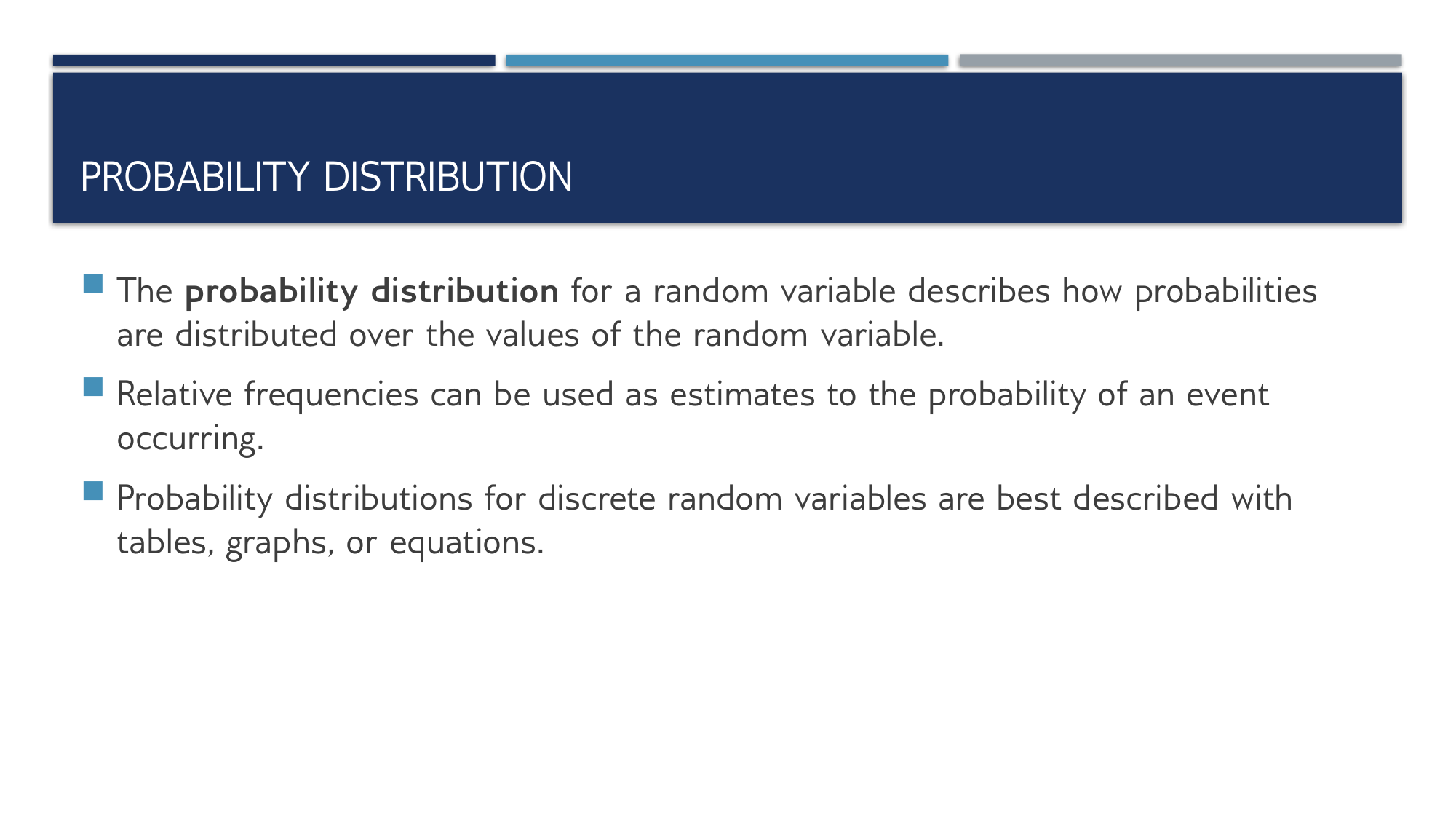

# Probability Distribution
The probability distribution for a random variable describes how probabilities are distributed over the values of the random variable.
Relative frequencies can be used as estimates to the probability of an event occurring.
Probability distributions for discrete random variables are best described with tables, graphs, or equations.